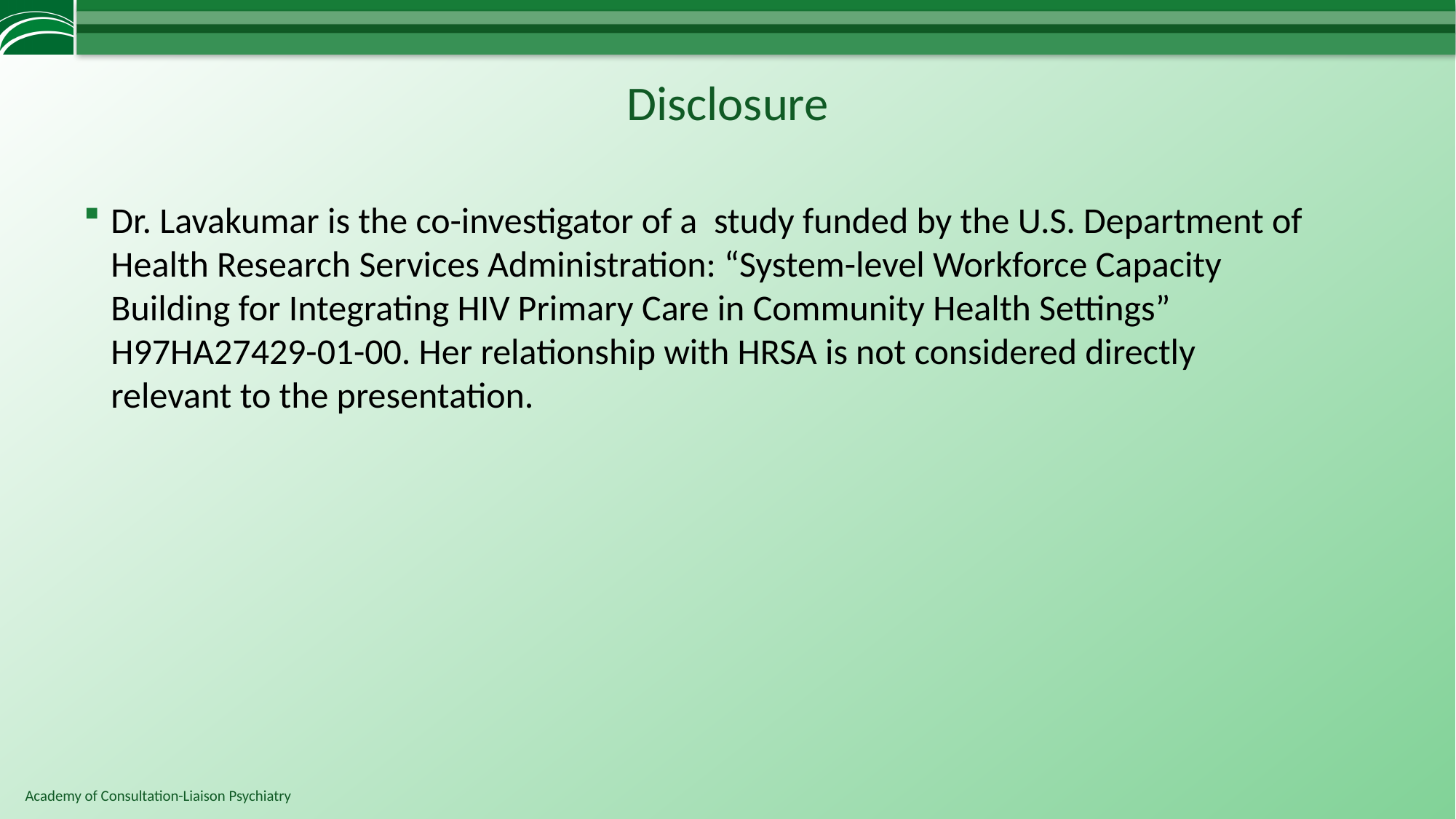

# Disclosure
Dr. Lavakumar is the co-investigator of a  study funded by the U.S. Department of Health Research Services Administration: “System-level Workforce Capacity Building for Integrating HIV Primary Care in Community Health Settings” H97HA27429-01-00. Her relationship with HRSA is not considered directly relevant to the presentation.